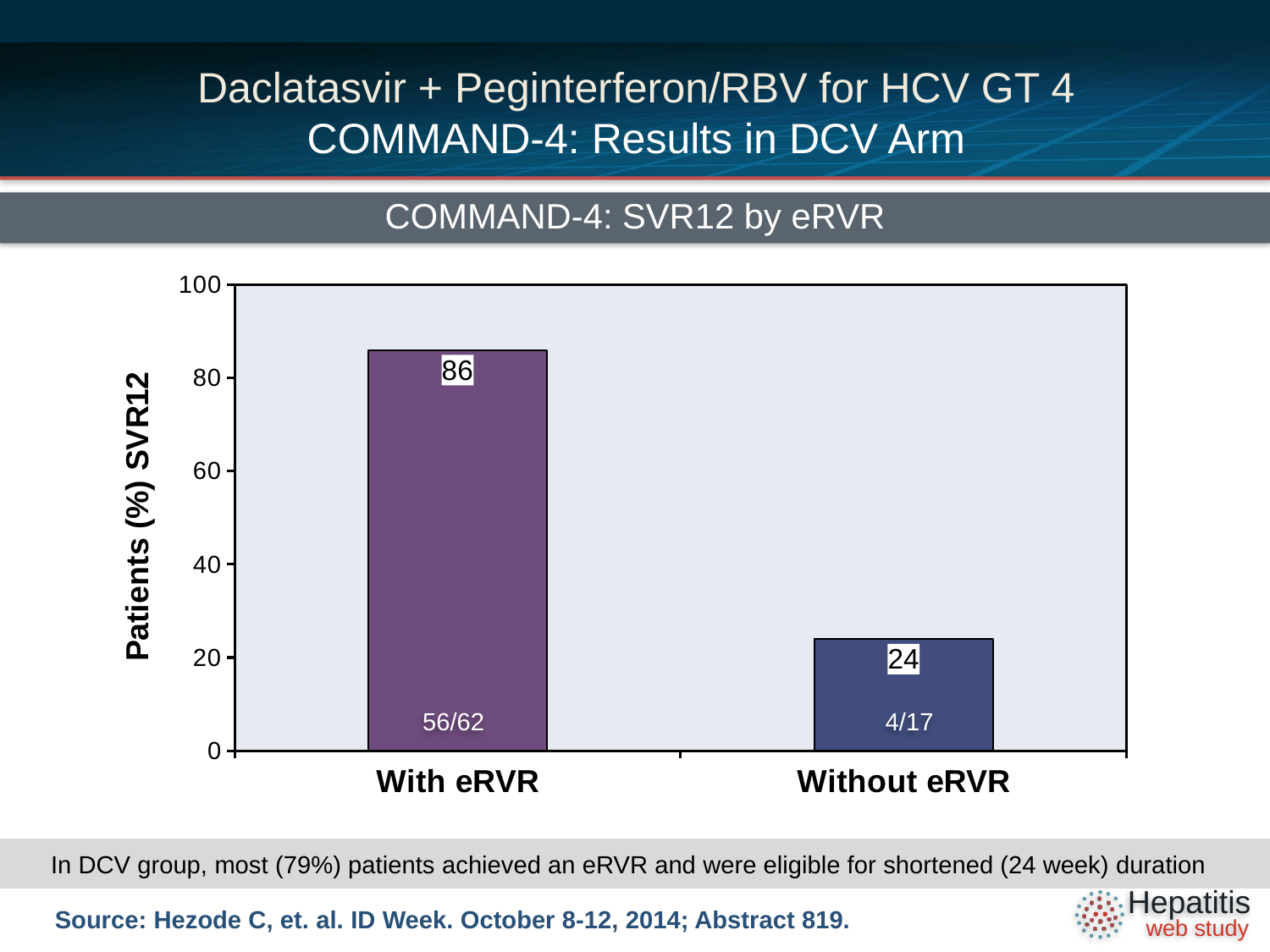

# Daclatasvir + Peginterferon/RBV for HCV GT 4 COMMAND-4: Results in DCV Arm
COMMAND-4: SVR12 by eRVR

### Chart

| Category |  |
|---|---|
| With eRVR | 86.0 |
| Without eRVR | 24.0 |
56/62
4/17
In DCV group, most (79%) patients achieved an eRVR and were eligible for shortened (24 week) duration
Source: Hezode C, et. al. ID Week. October 8-12, 2014; Abstract 819.